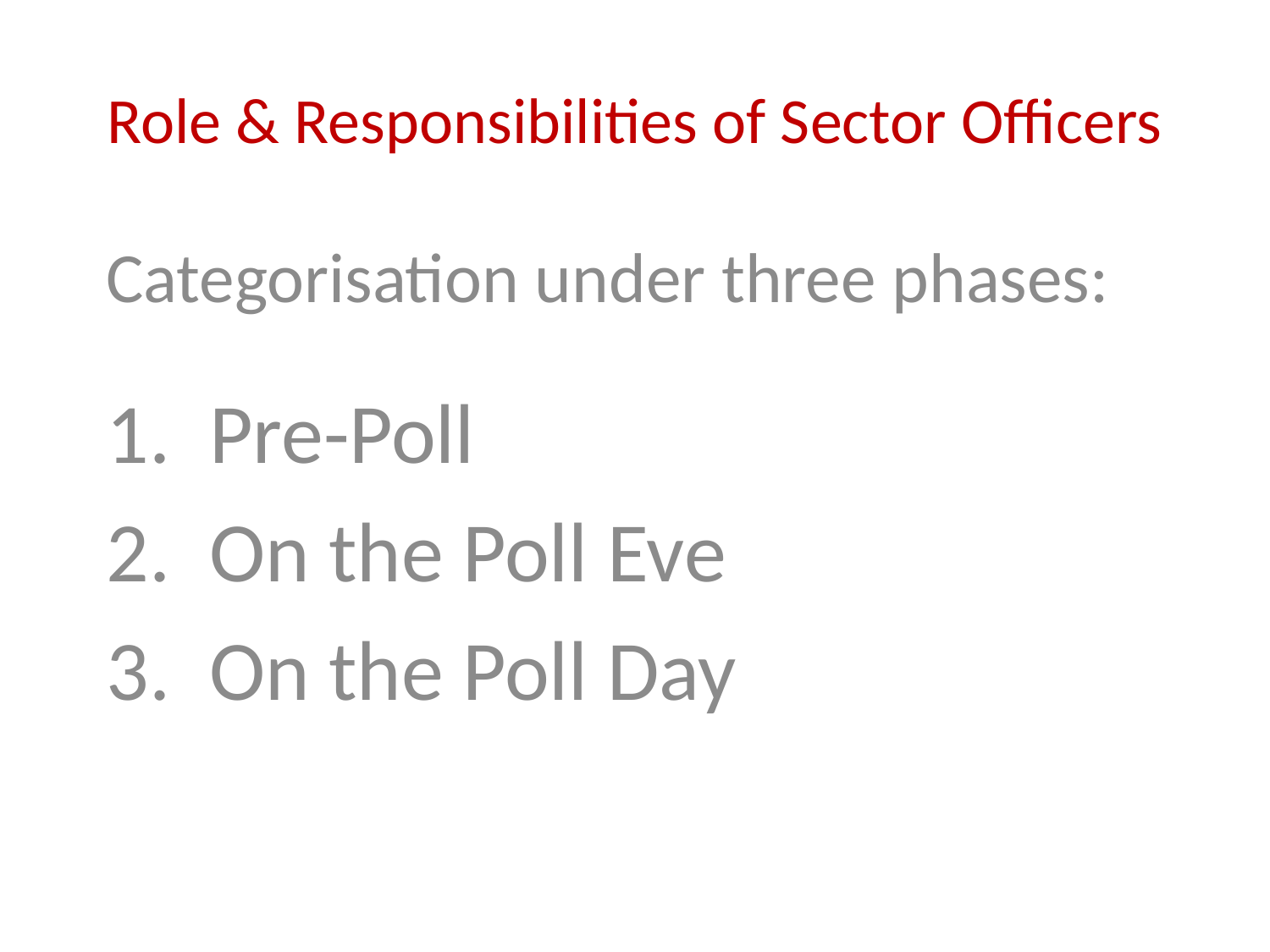

Role & Responsibilities of Sector Officers
Categorisation under three phases:

Pre-Poll
On the Poll Eve
On the Poll Day